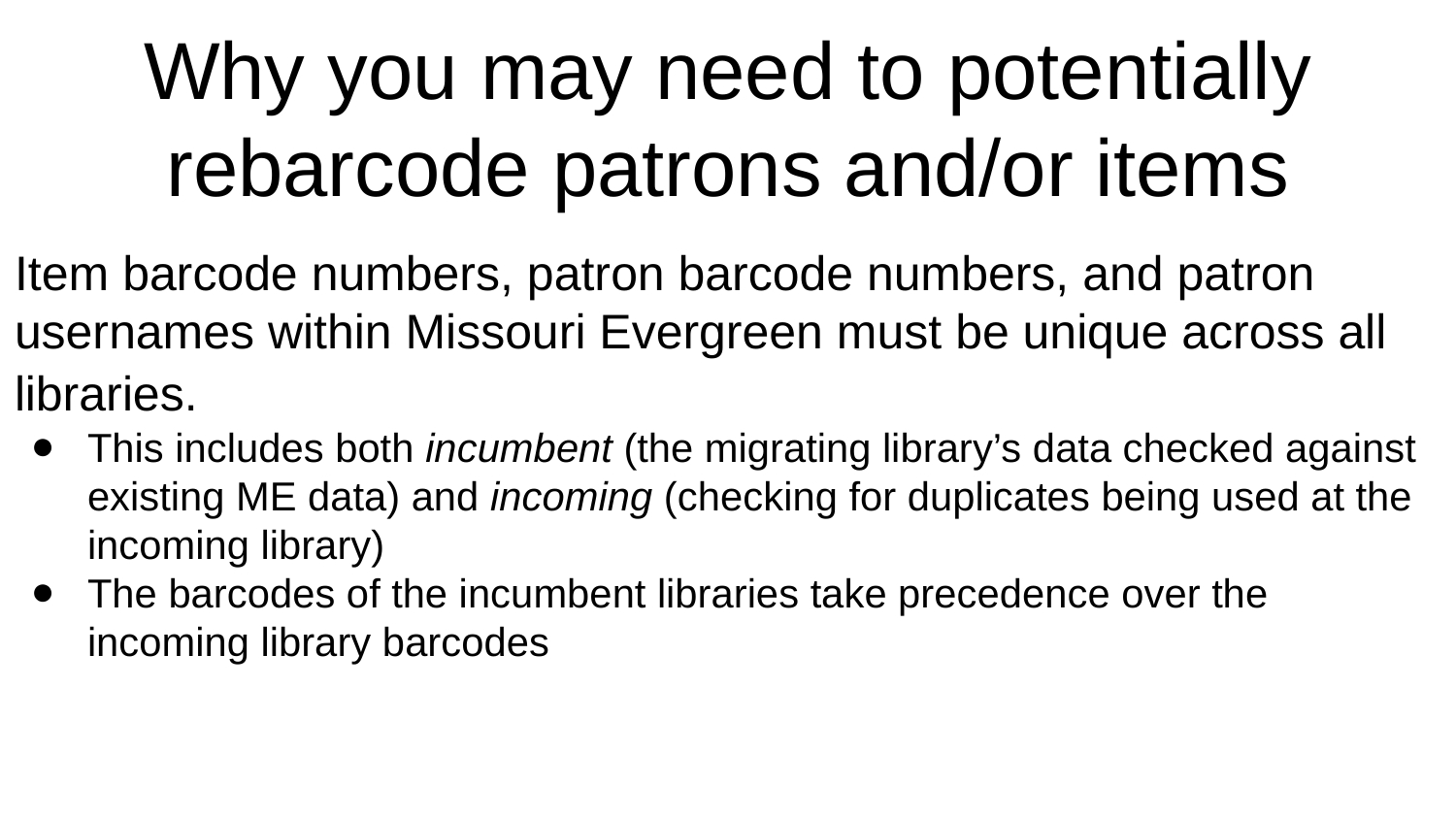

# Why you may need to potentially rebarcode patrons and/or items
Item barcode numbers, patron barcode numbers, and patron usernames within Missouri Evergreen must be unique across all libraries.
This includes both incumbent (the migrating library’s data checked against existing ME data) and incoming (checking for duplicates being used at the incoming library)
The barcodes of the incumbent libraries take precedence over the incoming library barcodes